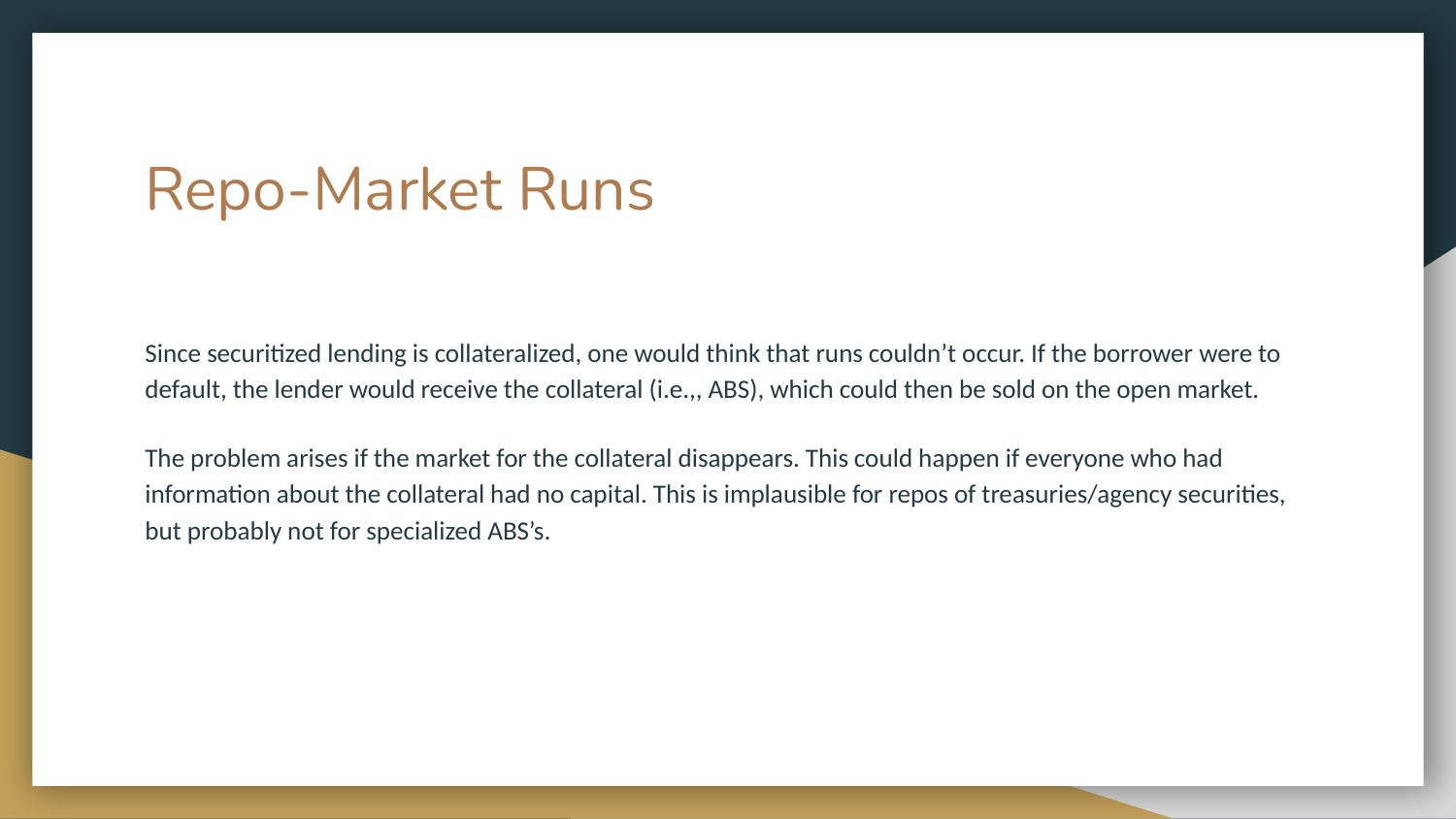

# Repo-Market Runs
Since securitized lending is collateralized, one would think that runs couldn’t occur. If the borrower were to default, the lender would receive the collateral (i.e.,, ABS), which could then be sold on the open market.
The problem arises if the market for the collateral disappears. This could happen if everyone who had information about the collateral had no capital. This is implausible for repos of treasuries/agency securities, but probably not for specialized ABS’s.